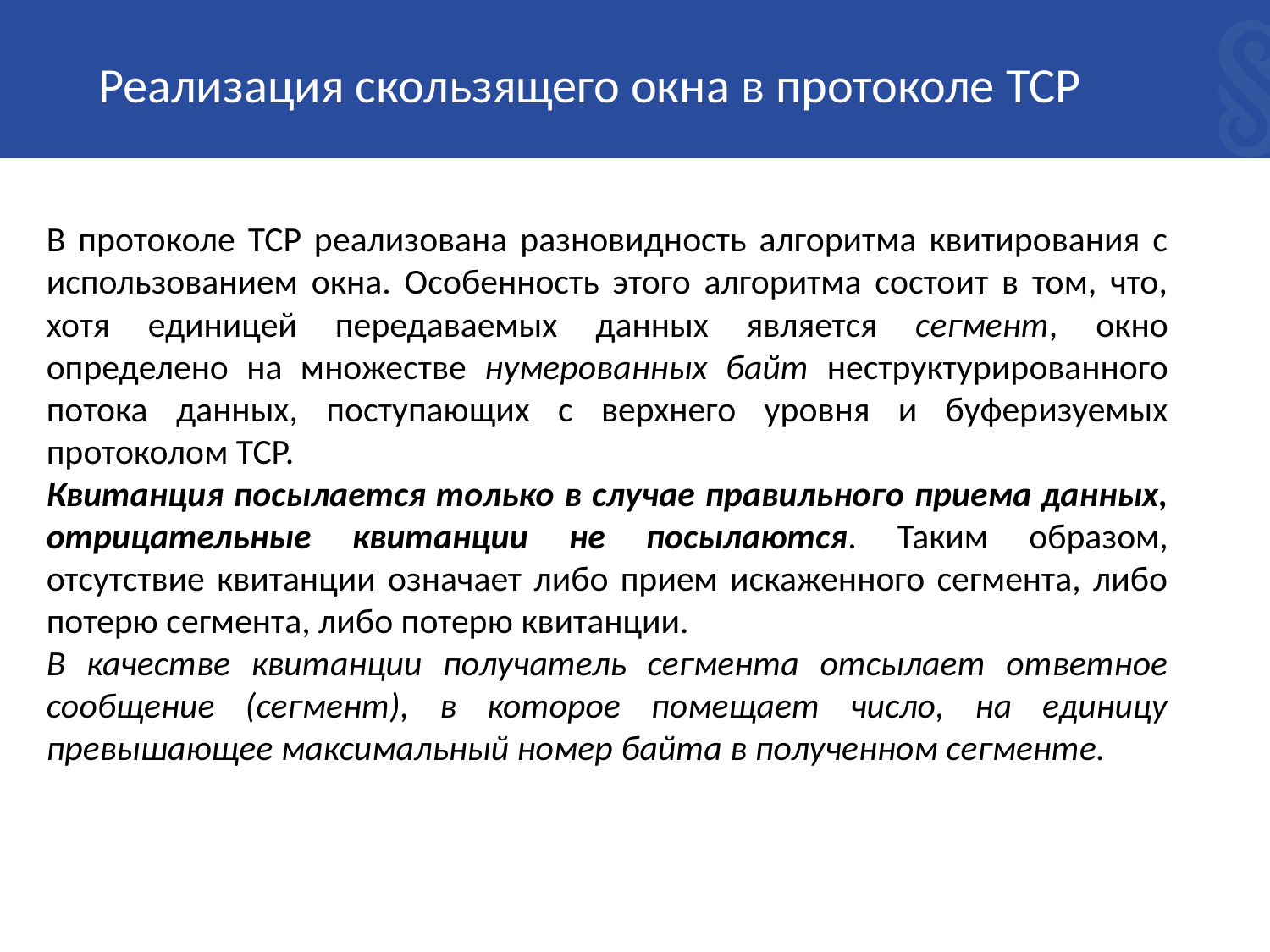

# Реализация скользящего окна в протоколе TCP
В протоколе TCP реализована разновидность алгоритма квитирования с использованием окна. Особенность этого алгоритма состоит в том, что, хотя единицей передаваемых данных является сегмент, окно определено на множестве нумерованных байт неструктурированного потока данных, поступающих с верхнего уровня и буферизуемых протоколом TCP.
Квитанция посылается только в случае правильного приема данных, отрицательные квитанции не посылаются. Таким образом, отсутствие квитанции означает либо прием искаженного сегмента, либо потерю сегмента, либо потерю квитанции.
В качестве квитанции получатель сегмента отсылает ответное сообщение (сегмент), в которое помещает число, на единицу превышающее максимальный номер байта в полученном сегменте.